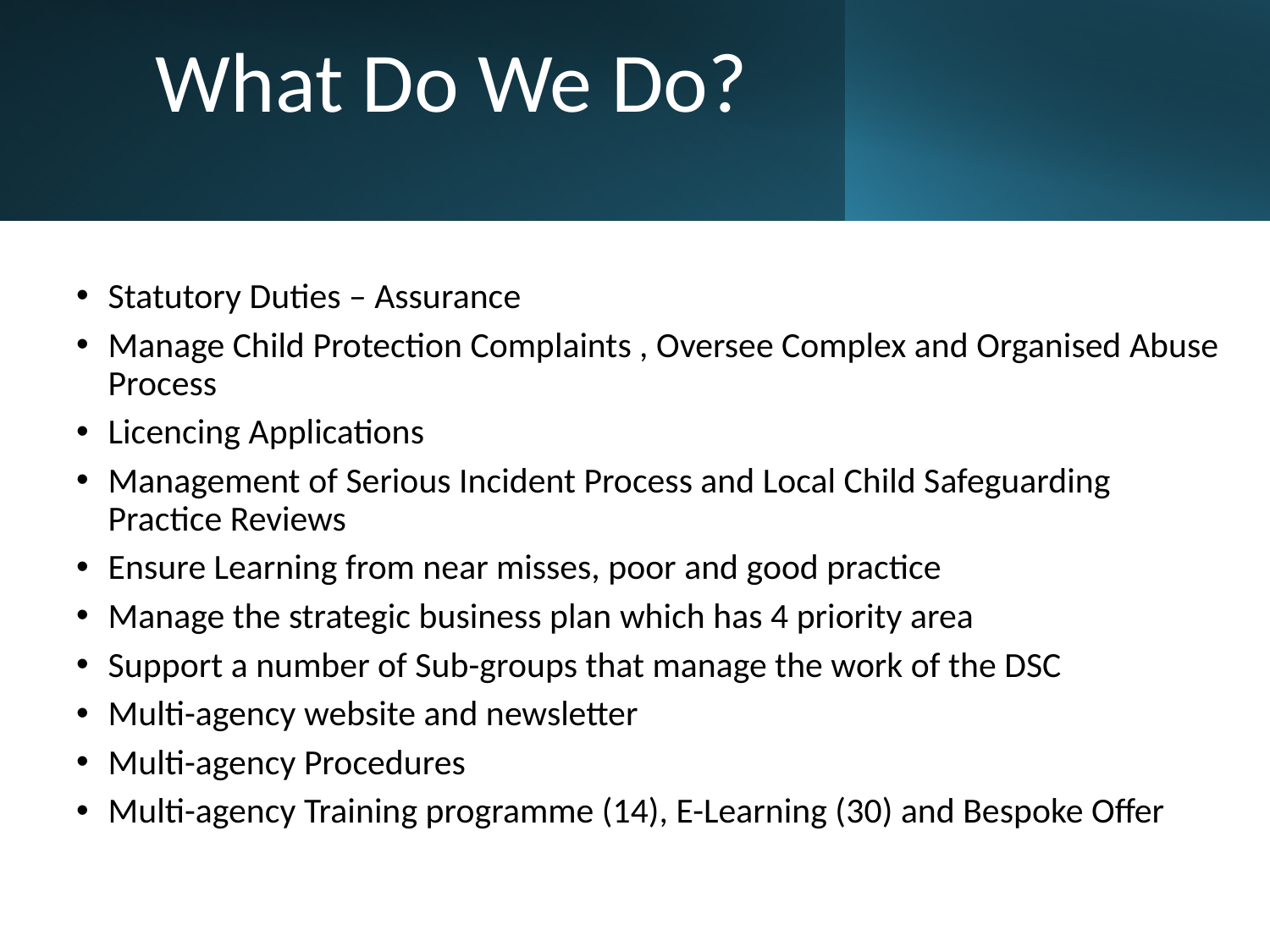

# What Do We Do?
Statutory Duties – Assurance
Manage Child Protection Complaints , Oversee Complex and Organised Abuse Process
Licencing Applications
Management of Serious Incident Process and Local Child Safeguarding Practice Reviews
Ensure Learning from near misses, poor and good practice
Manage the strategic business plan which has 4 priority area
Support a number of Sub-groups that manage the work of the DSC
Multi-agency website and newsletter
Multi-agency Procedures
Multi-agency Training programme (14), E-Learning (30) and Bespoke Offer